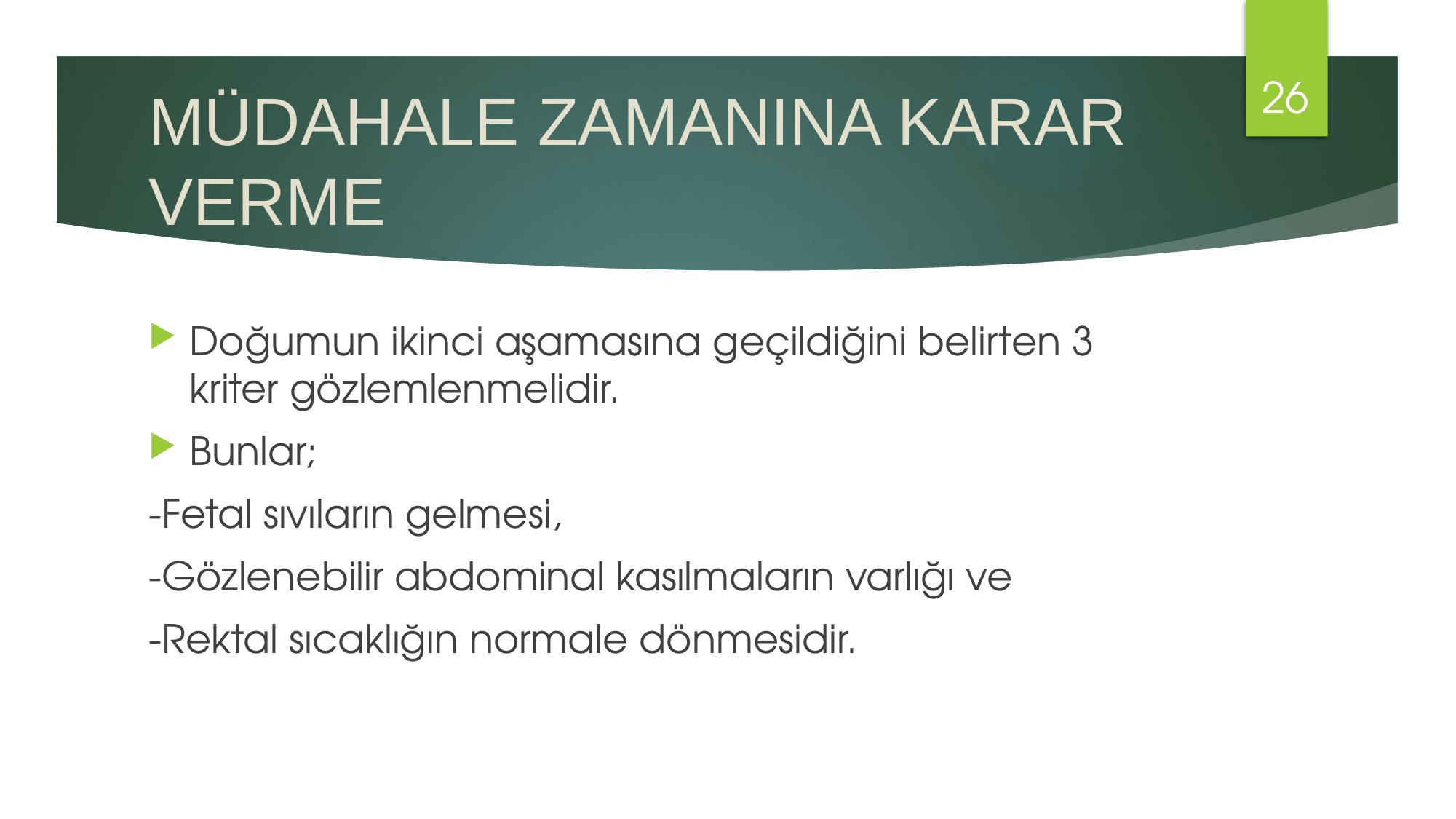

26
# MÜDAHALE ZAMANINA KARAR VERME
Doğumun ikinci aşamasına geçildiğini belirten 3 kriter gözlemlenmelidir.
Bunlar;
-Fetal sıvıların gelmesi,
-Gözlenebilir abdominal kasılmaların varlığı ve
-Rektal sıcaklığın normale dönmesidir.